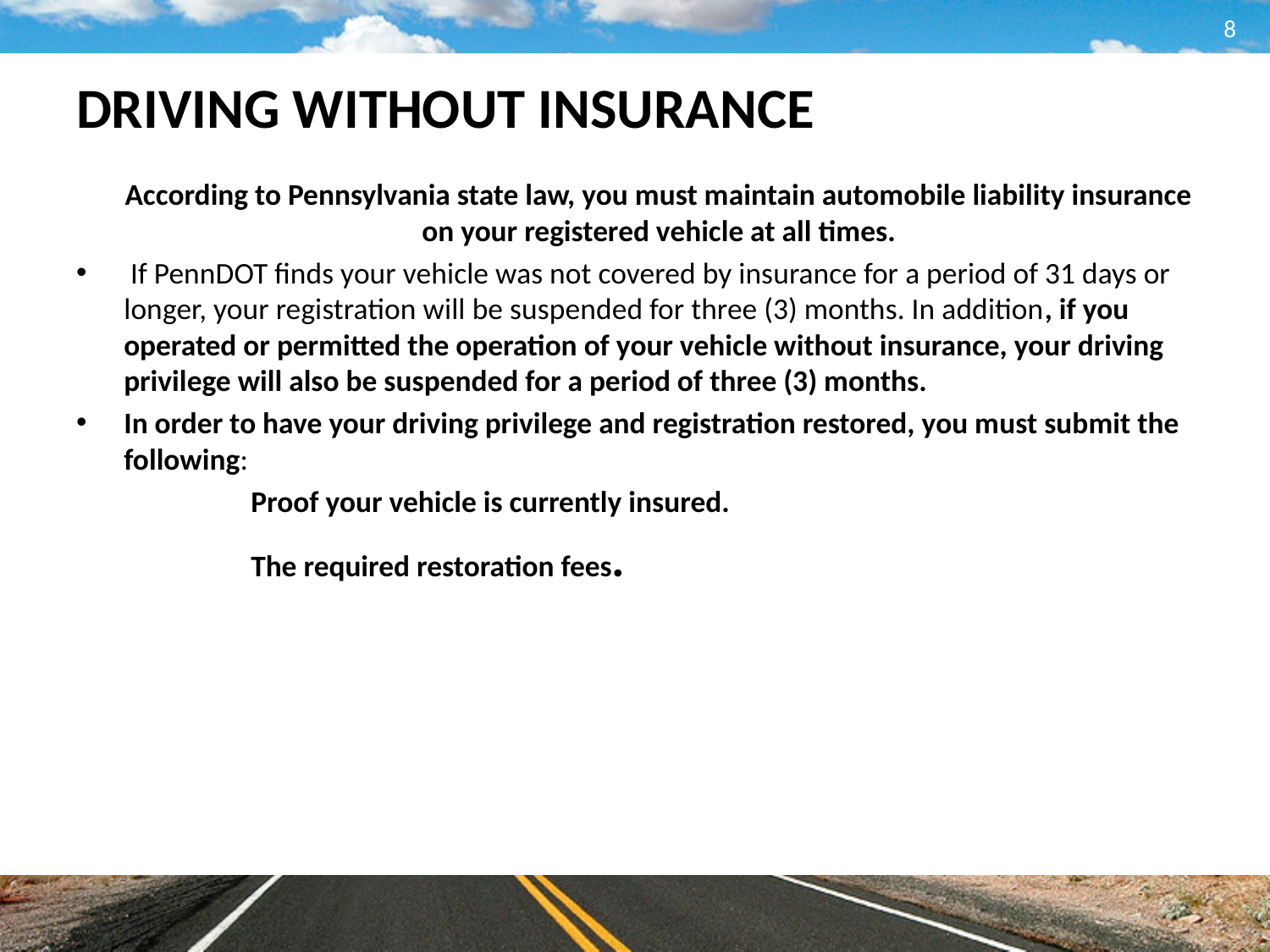

8
# DRIVING WITHOUT INSURANCE
       According to Pennsylvania state law, you must maintain automobile liability insurance on your registered vehicle at all times.
 If PennDOT finds your vehicle was not covered by insurance for a period of 31 days or longer, your registration will be suspended for three (3) months. In addition, if you operated or permitted the operation of your vehicle without insurance, your driving privilege will also be suspended for a period of three (3) months.
In order to have your driving privilege and registration restored, you must submit the following:
 		Proof your vehicle is currently insured.
	       	The required restoration fees.